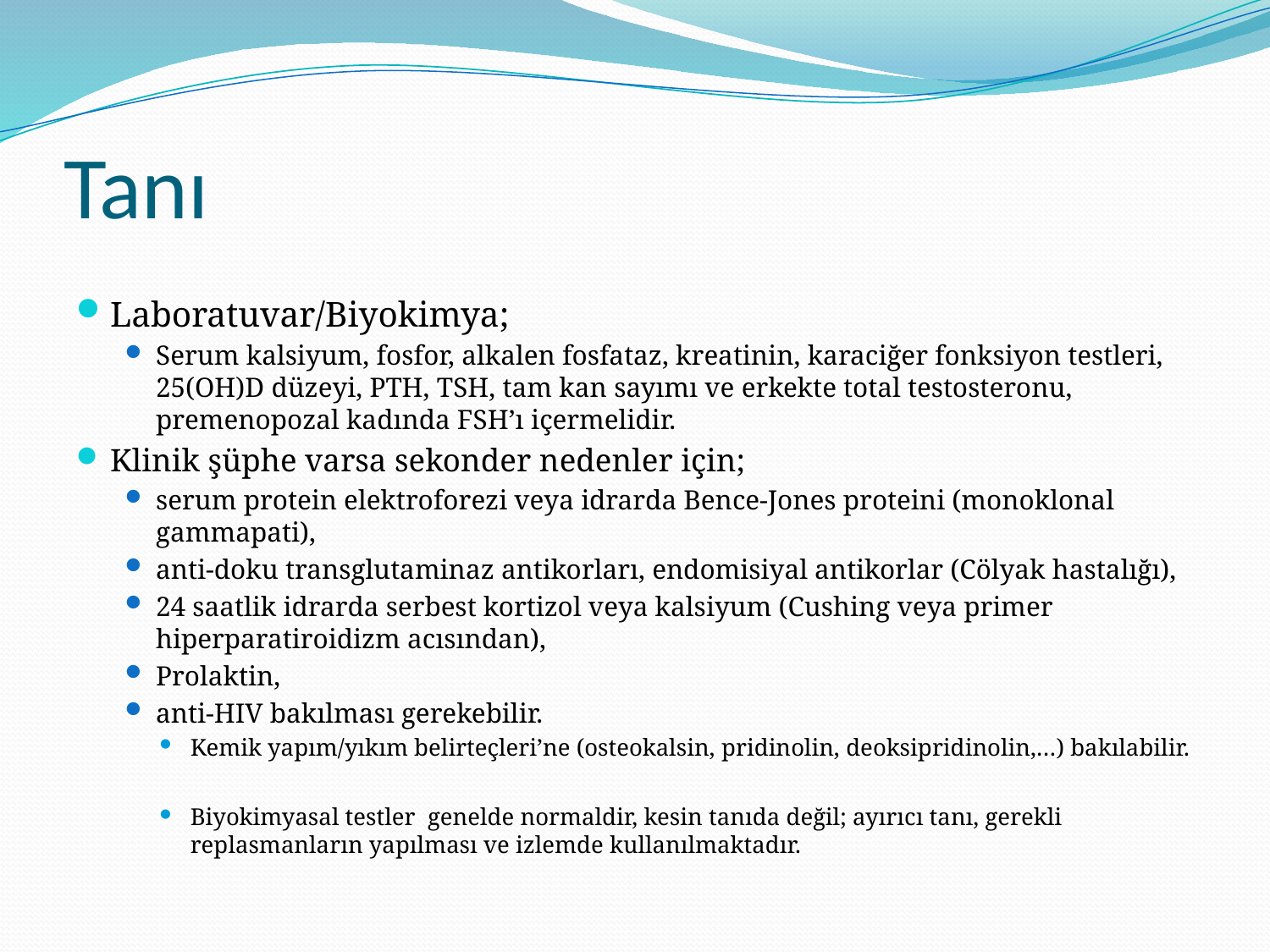

# Tanı
Laboratuvar/Biyokimya;
Serum kalsiyum, fosfor, alkalen fosfataz, kreatinin, karaciğer fonksiyon testleri, 25(OH)D düzeyi, PTH, TSH, tam kan sayımı ve erkekte total testosteronu, premenopozal kadında FSH’ı içermelidir.
Klinik şüphe varsa sekonder nedenler için;
serum protein elektroforezi veya idrarda Bence-Jones proteini (monoklonal gammapati),
anti-doku transglutaminaz antikorları, endomisiyal antikorlar (Cölyak hastalığı),
24 saatlik idrarda serbest kortizol veya kalsiyum (Cushing veya primer hiperparatiroidizm acısından),
Prolaktin,
anti-HIV bakılması gerekebilir.
Kemik yapım/yıkım belirteçleri’ne (osteokalsin, pridinolin, deoksipridinolin,…) bakılabilir.

Biyokimyasal testler  genelde normaldir, kesin tanıda değil; ayırıcı tanı, gerekli replasmanların yapılması ve izlemde kullanılmaktadır.